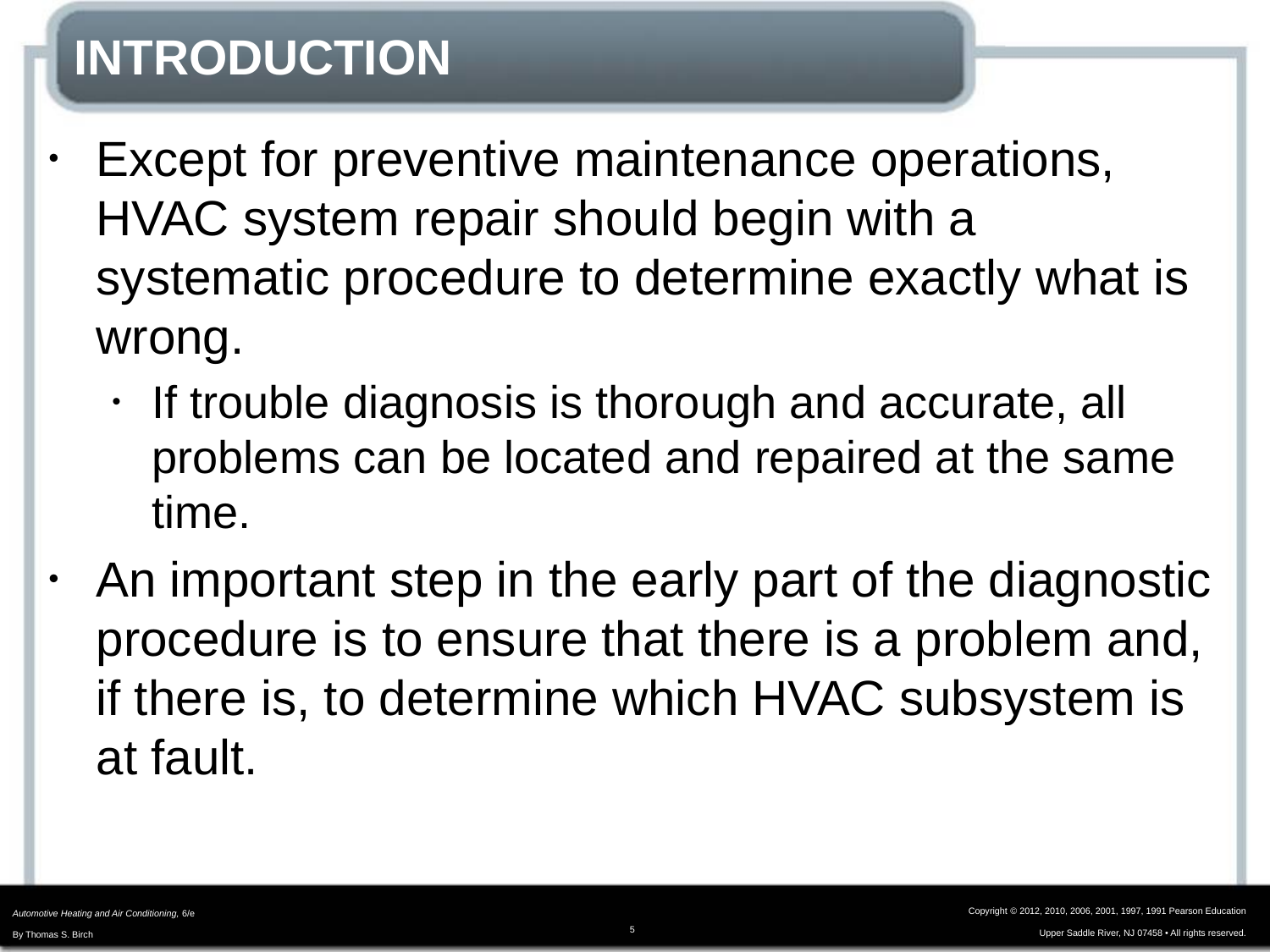

# INTRODUCTION
Except for preventive maintenance operations, HVAC system repair should begin with a systematic procedure to determine exactly what is wrong.
If trouble diagnosis is thorough and accurate, all problems can be located and repaired at the same time.
An important step in the early part of the diagnostic procedure is to ensure that there is a problem and, if there is, to determine which HVAC subsystem is at fault.